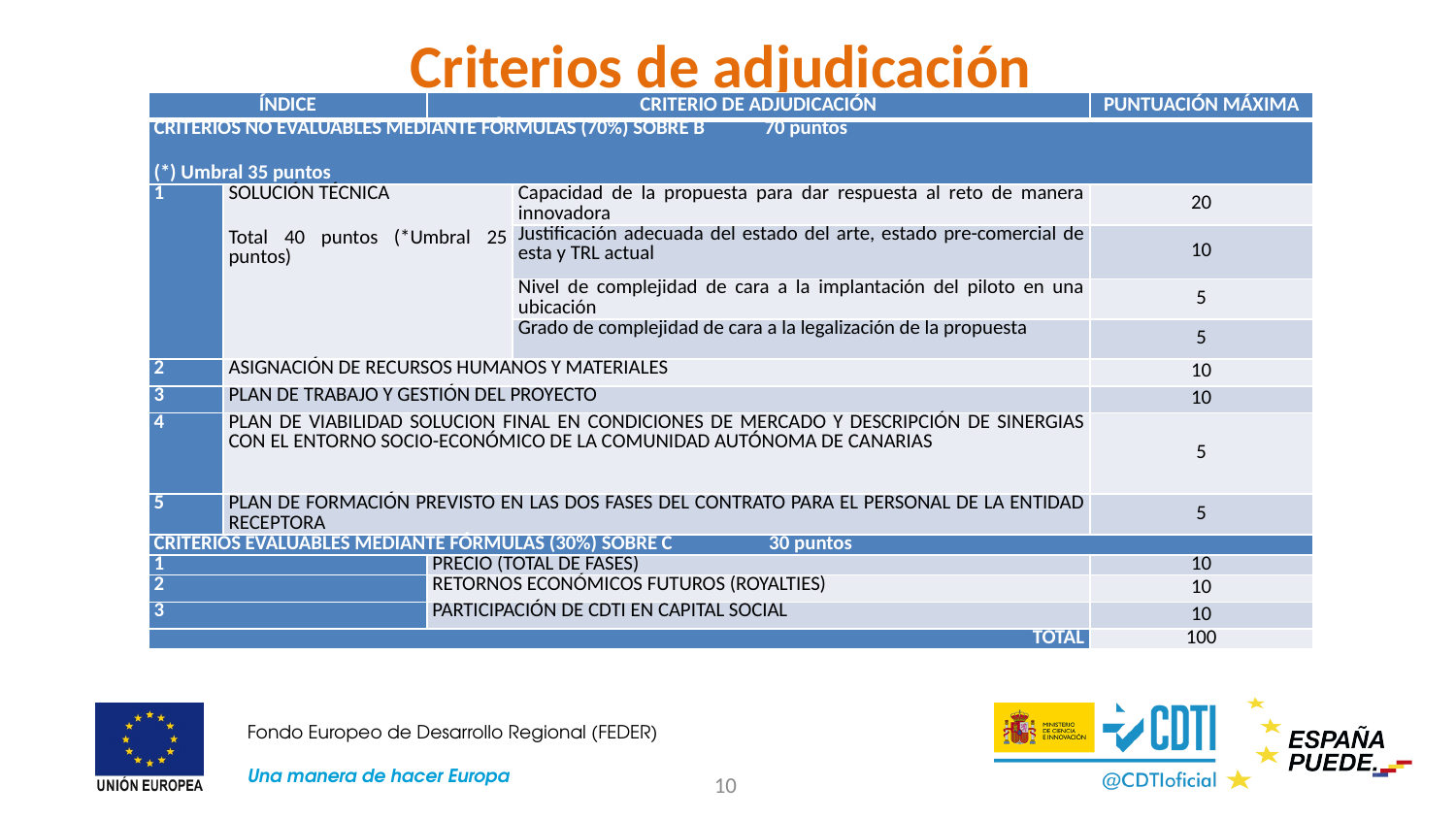

# Criterios de adjudicación
| ÍNDICE |  | CRITERIO DE ADJUDICACIÓN |  | PUNTUACIÓN MÁXIMA |
| --- | --- | --- | --- | --- |
| CRITERIOS NO EVALUABLES MEDIANTE FÓRMULAS (70%) SOBRE B 70 puntos (\*) Umbral 35 puntos |  |  |  |  |
| 1 | SOLUCIÓN TÉCNICA Total 40 puntos (\*Umbral 25 puntos) |  | Capacidad de la propuesta para dar respuesta al reto de manera innovadora | 20 |
|  |  |  | Justificación adecuada del estado del arte, estado pre-comercial de esta y TRL actual | 10 |
|  |  |  | Nivel de complejidad de cara a la implantación del piloto en una ubicación | 5 |
|  |  |  | Grado de complejidad de cara a la legalización de la propuesta | 5 |
| 2 | ASIGNACIÓN DE RECURSOS HUMANOS Y MATERIALES |  |  | 10 |
| 3 | PLAN DE TRABAJO Y GESTIÓN DEL PROYECTO |  |  | 10 |
| 4 | PLAN DE VIABILIDAD SOLUCION FINAL EN CONDICIONES DE MERCADO Y DESCRIPCIÓN DE SINERGIAS CON EL ENTORNO SOCIO-ECONÓMICO DE LA COMUNIDAD AUTÓNOMA DE CANARIAS |  |  | 5 |
| 5 | PLAN DE FORMACIÓN PREVISTO EN LAS DOS FASES DEL CONTRATO PARA EL PERSONAL DE LA ENTIDAD RECEPTORA |  |  | 5 |
| CRITERIOS EVALUABLES MEDIANTE FÓRMULAS (30%) SOBRE C 30 puntos |  |  |  |  |
| 1 |  | PRECIO (TOTAL DE FASES) |  | 10 |
| 2 |  | RETORNOS ECONÓMICOS FUTUROS (ROYALTIES) |  | 10 |
| 3 |  | PARTICIPACIÓN DE CDTI EN CAPITAL SOCIAL |  | 10 |
| TOTAL |  |  |  | 100 |